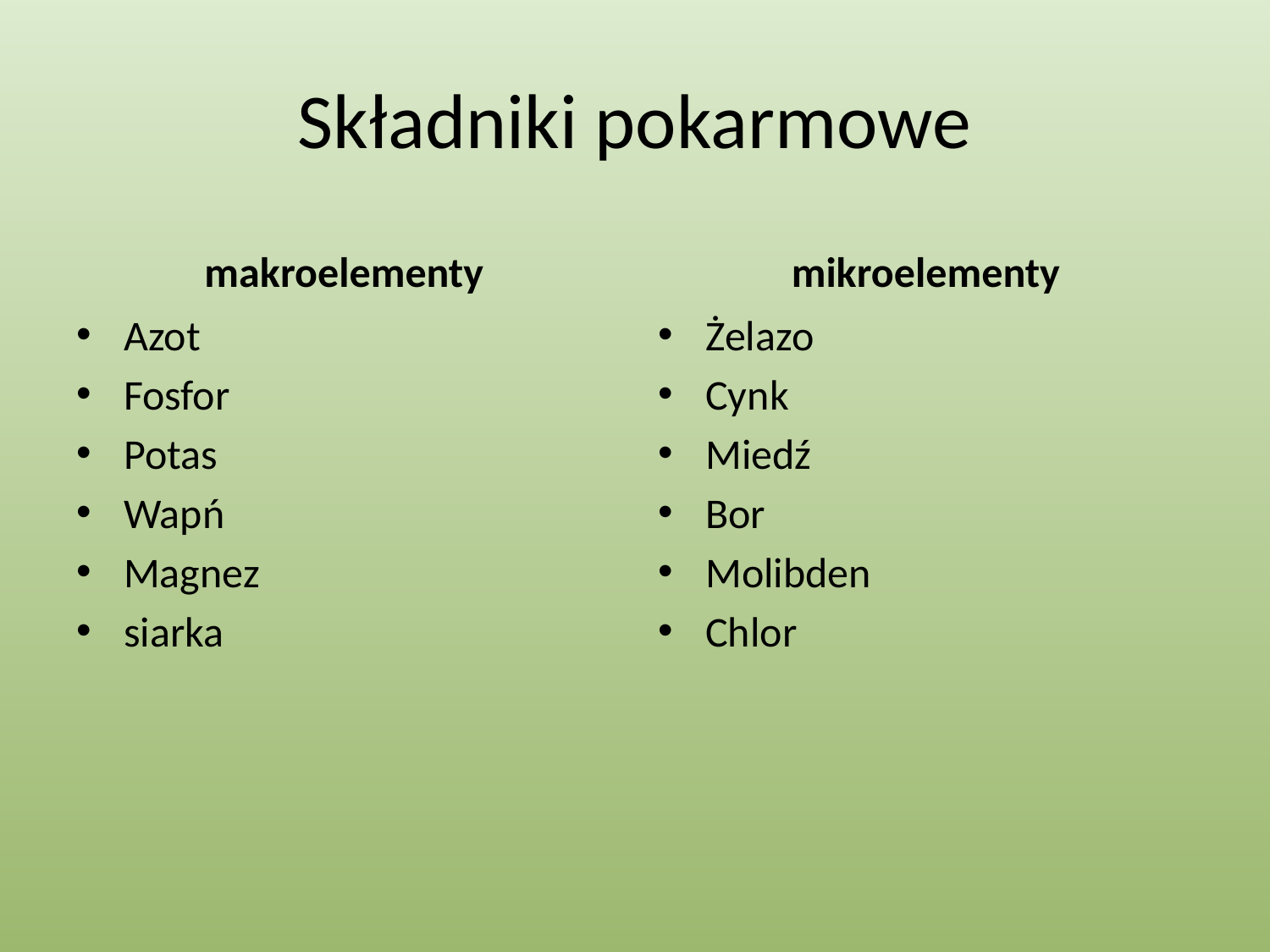

# Składniki pokarmowe
makroelementy
mikroelementy
Azot
Fosfor
Potas
Wapń
Magnez
siarka
Żelazo
Cynk
Miedź
Bor
Molibden
Chlor